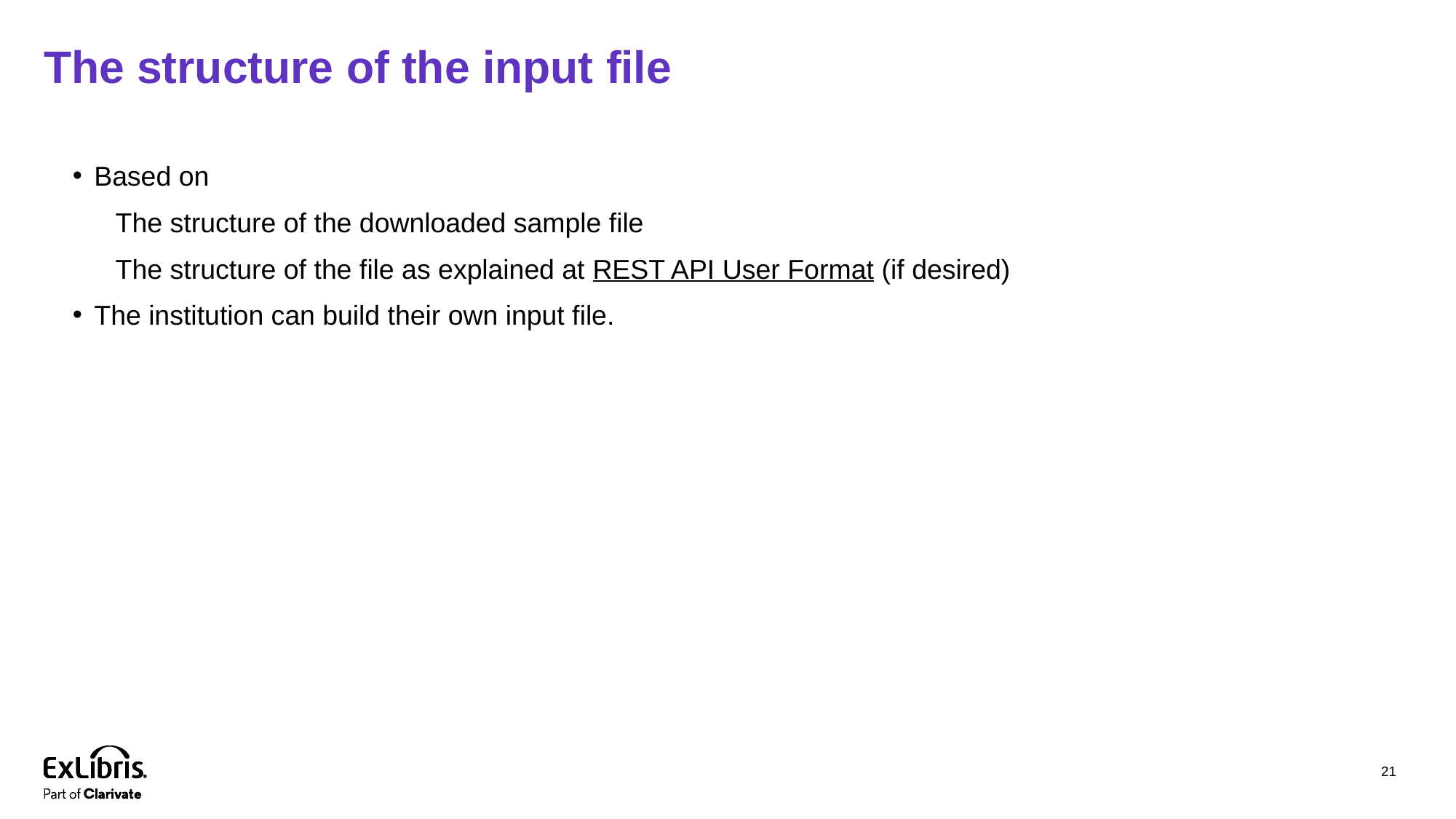

# The structure of the input file

Based on
The structure of the downloaded sample file
The structure of the file as explained at REST API User Format (if desired)
The institution can build their own input file.
21